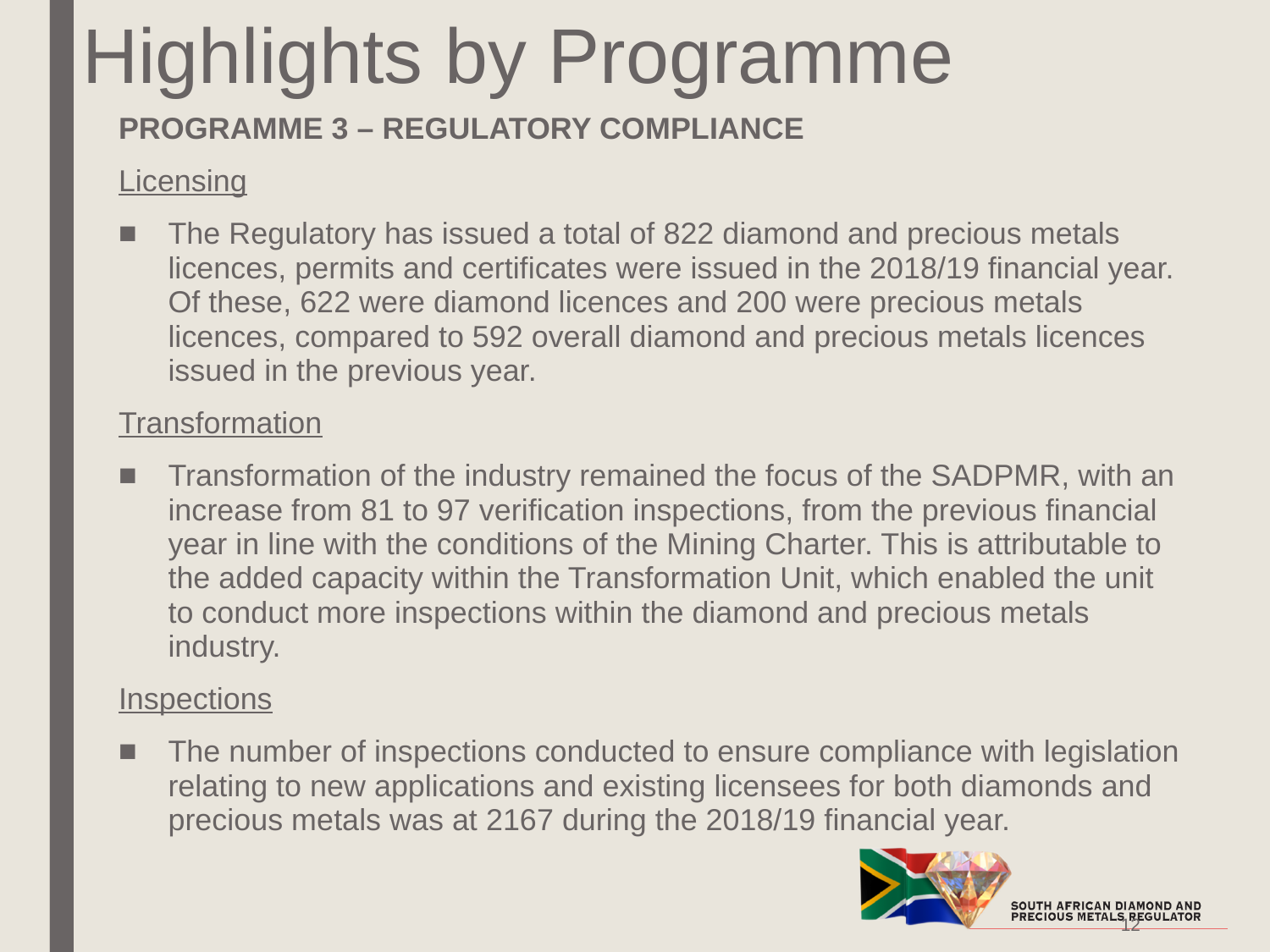

# Highlights by Programme
PROGRAMME 3 – REGULATORY COMPLIANCE
Licensing
The Regulatory has issued a total of 822 diamond and precious metals licences, permits and certificates were issued in the 2018/19 financial year. Of these, 622 were diamond licences and 200 were precious metals licences, compared to 592 overall diamond and precious metals licences issued in the previous year.
Transformation
Transformation of the industry remained the focus of the SADPMR, with an increase from 81 to 97 verification inspections, from the previous financial year in line with the conditions of the Mining Charter. This is attributable to the added capacity within the Transformation Unit, which enabled the unit to conduct more inspections within the diamond and precious metals industry.
Inspections
The number of inspections conducted to ensure compliance with legislation relating to new applications and existing licensees for both diamonds and precious metals was at 2167 during the 2018/19 financial year.

12